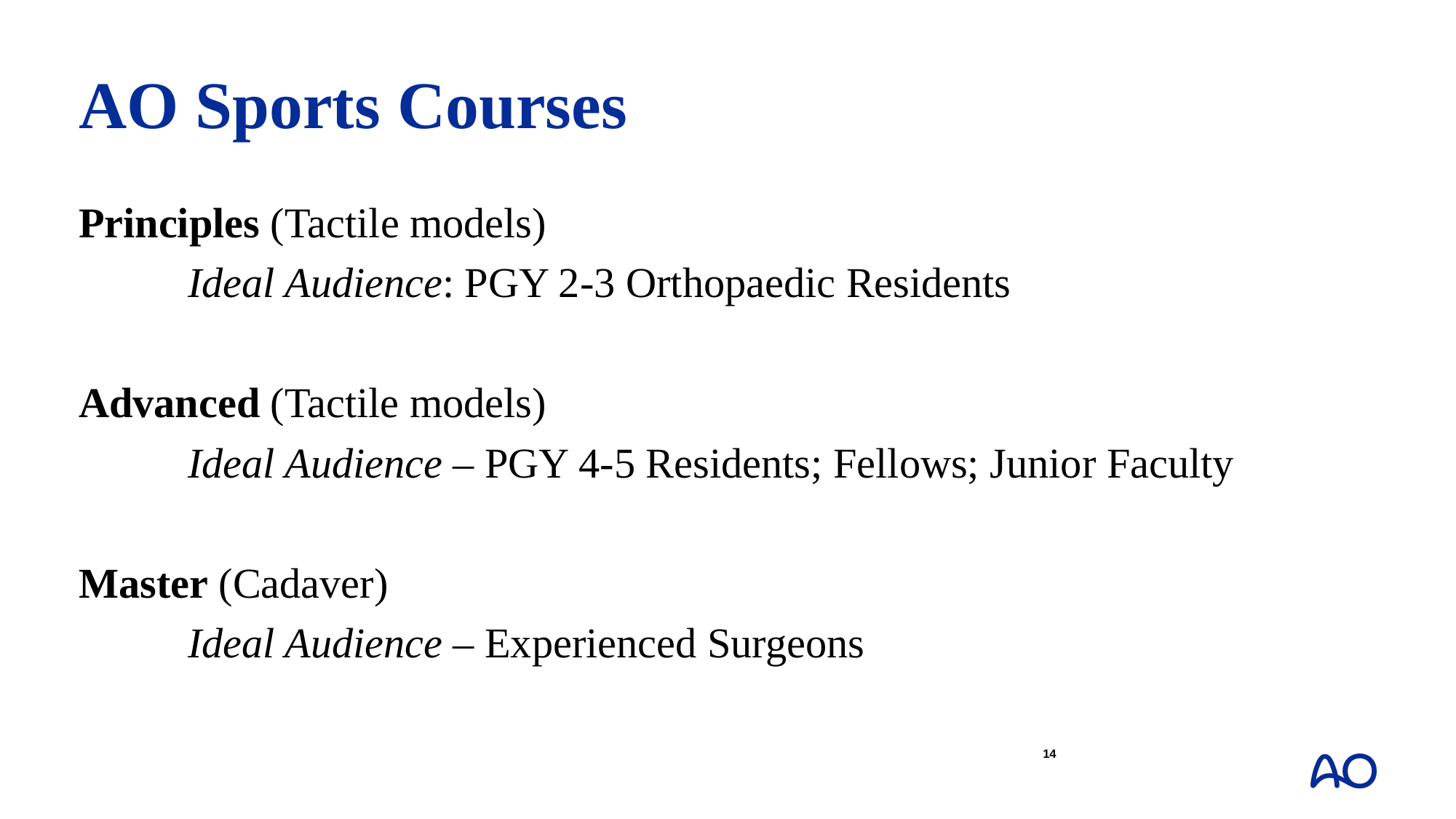

# AO Sports Courses
Principles (Tactile models)
	Ideal Audience: PGY 2-3 Orthopaedic Residents

Advanced (Tactile models)
	Ideal Audience – PGY 4-5 Residents; Fellows; Junior Faculty

Master (Cadaver)
	Ideal Audience – Experienced Surgeons

14